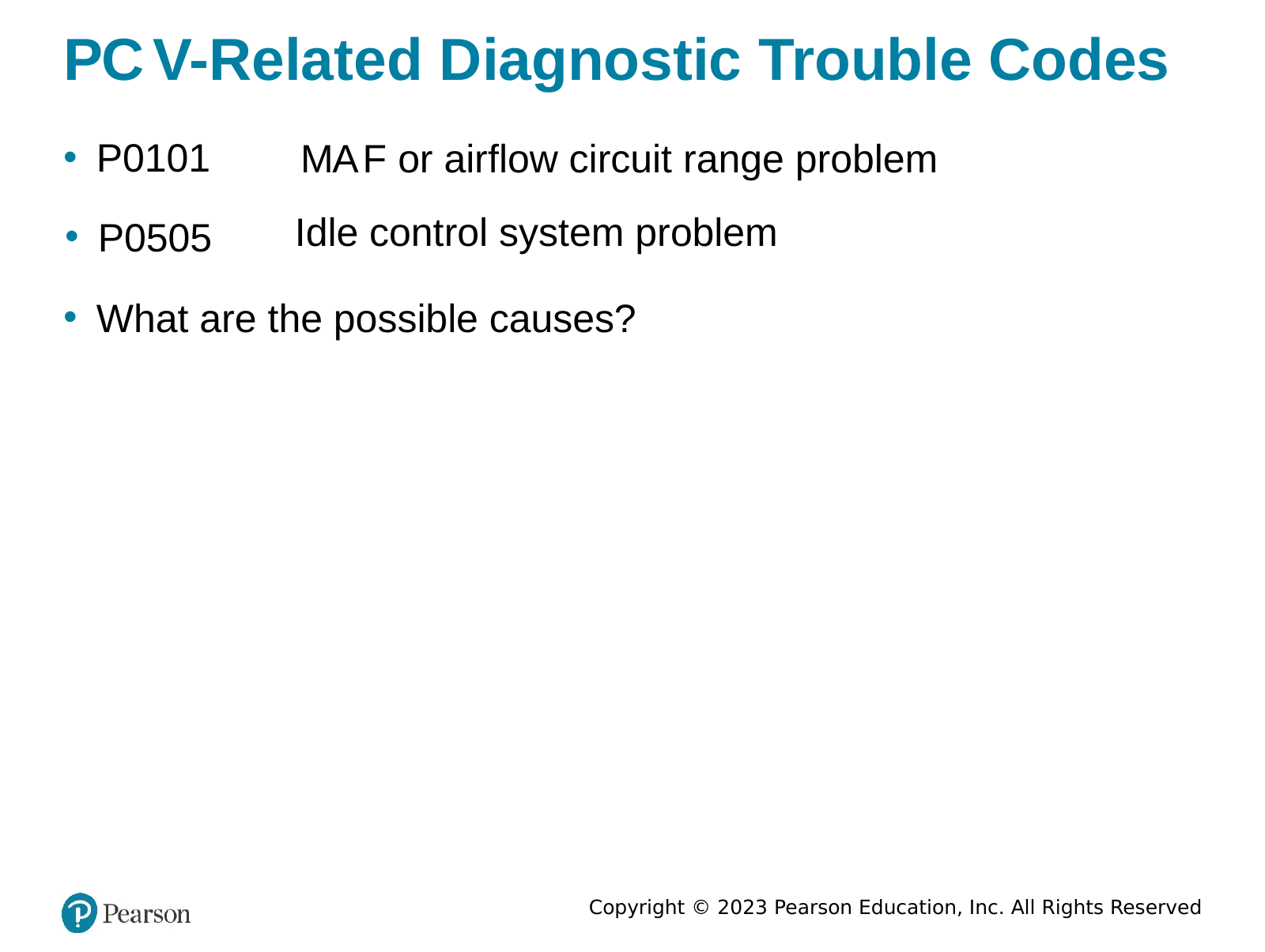

# P C V-Related Diagnostic Trouble Codes
P0101
M A F or airflow circuit range problem
Idle control system problem
P0505
What are the possible causes?